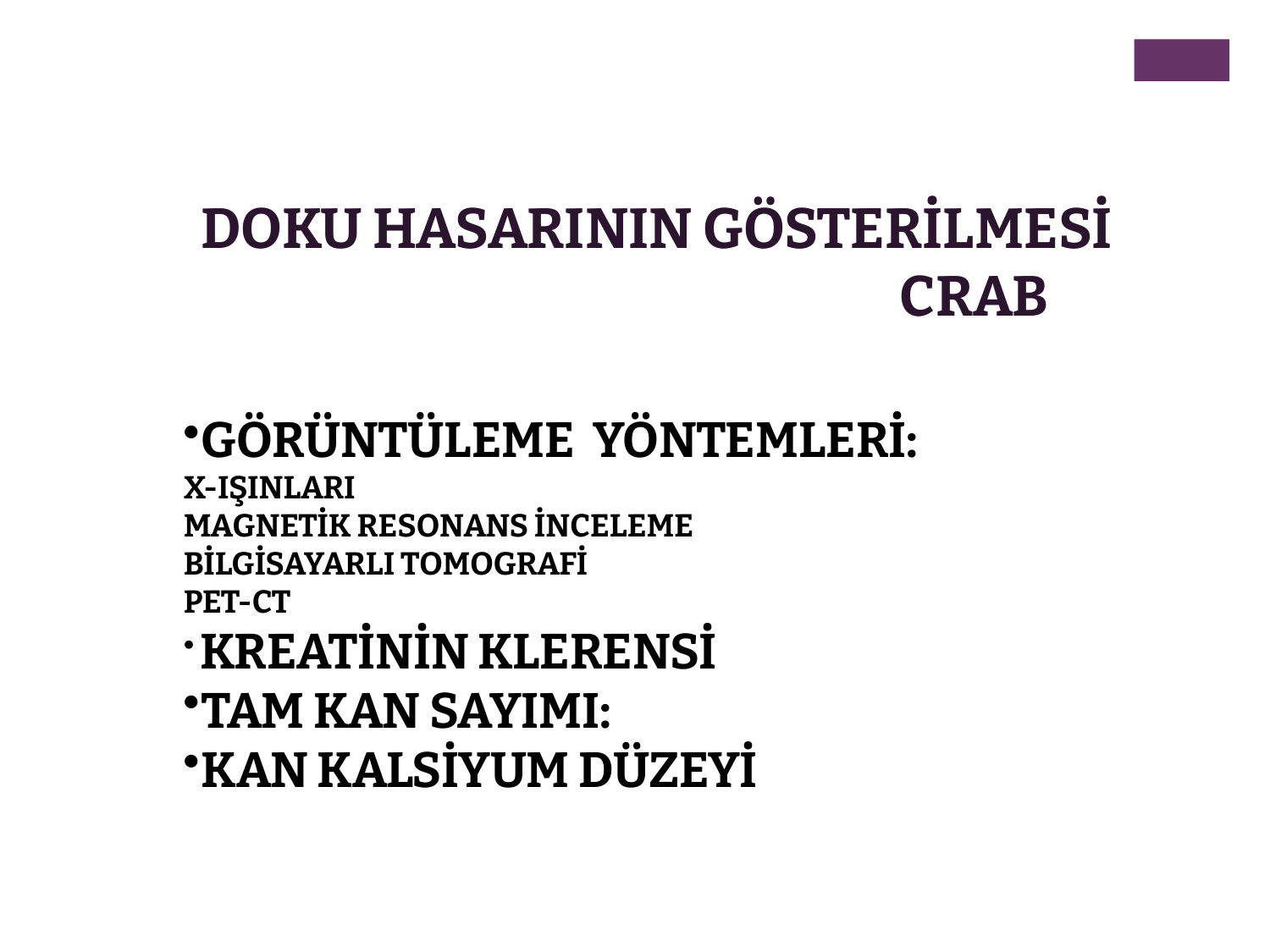

DOKU HASARININ GÖSTERİLMESİ
					CRAB
GÖRÜNTÜLEME  YÖNTEMLERİ:
X-IŞINLARI
MAGNETİK RESONANS İNCELEME
BİLGİSAYARLI TOMOGRAFİ
PET-CT
 KREATİNİN KLERENSİ
TAM KAN SAYIMI:
KAN KALSİYUM DÜZEYİ